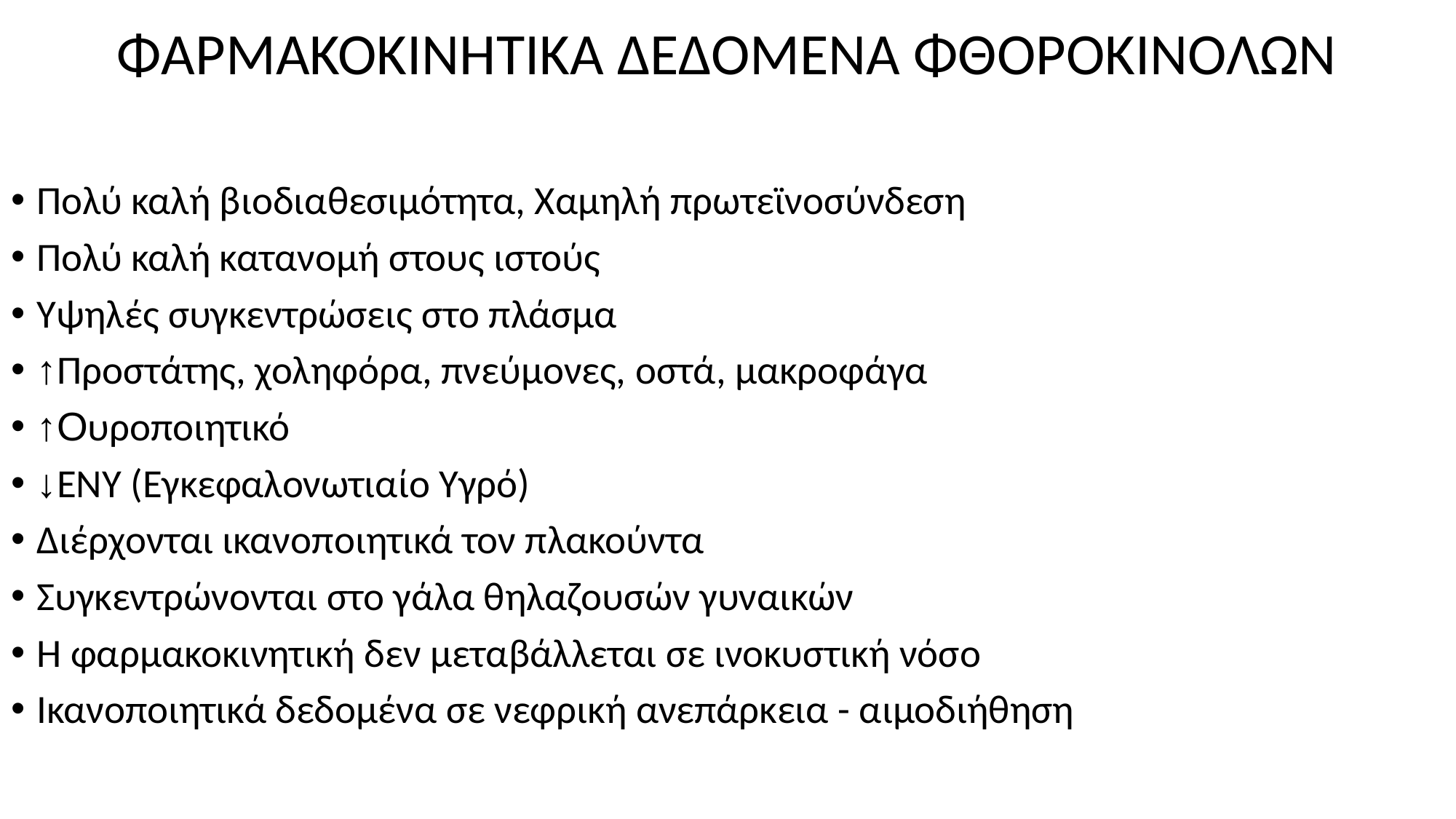

# ΦΑΡΜΑΚΟΚΙΝΗΤΙΚΑ ΔΕΔΟΜΕΝΑ ΦΘΟΡΟΚΙΝΟΛΩΝ

Πολύ καλή βιοδιαθεσιμότητα, Χαμηλή πρωτεϊνοσύνδεση
Πολύ καλή κατανομή στους ιστούς
Υψηλές συγκεντρώσεις στο πλάσμα
↑Προστάτης, χοληφόρα, πνεύμονες, οστά, μακροφάγα
↑Ουροποιητικό
↓ΕΝΥ (Εγκεφαλονωτιαίο Υγρό)
Διέρχονται ικανοποιητικά τον πλακούντα
Συγκεντρώνονται στο γάλα θηλαζουσών γυναικών
Η φαρμακοκινητική δεν μεταβάλλεται σε ινοκυστική νόσο
Ικανοποιητικά δεδομένα σε νεφρική ανεπάρκεια - αιμοδιήθηση